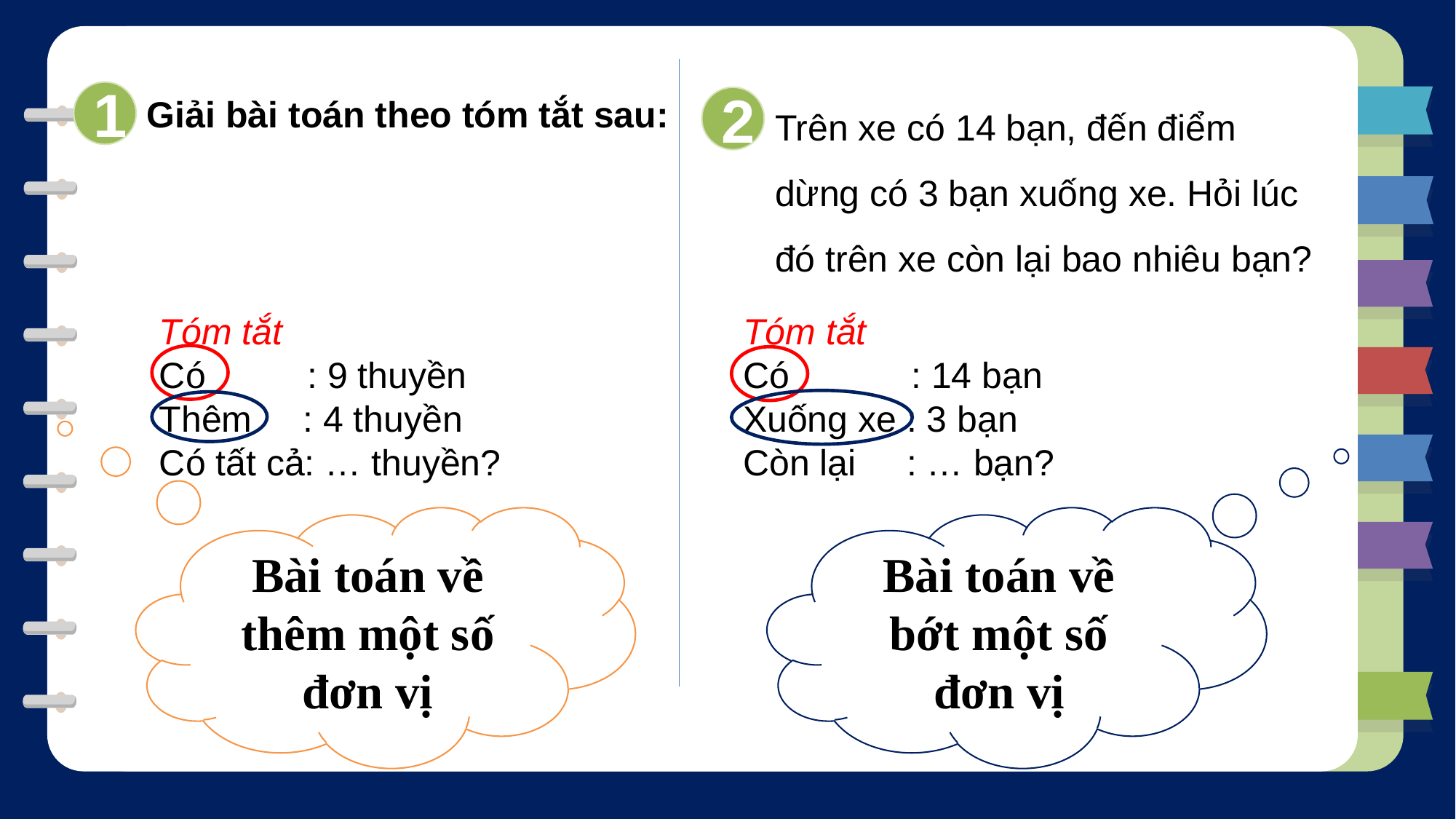

Trên xe có 14 bạn, đến điểm dừng có 3 bạn xuống xe. Hỏi lúc đó trên xe còn lại bao nhiêu bạn?
1
Giải bài toán theo tóm tắt sau:
2
Tóm tắt
Có            : 14 bạn
Xuống xe : 3 bạn
Còn lại     : … bạn?

Tóm tắt
Có          : 9 thuyền
Thêm     : 4 thuyền
Có tất cả: … thuyền?

Bài toán về thêm một số đơn vị
Bài toán về bớt một số đơn vị